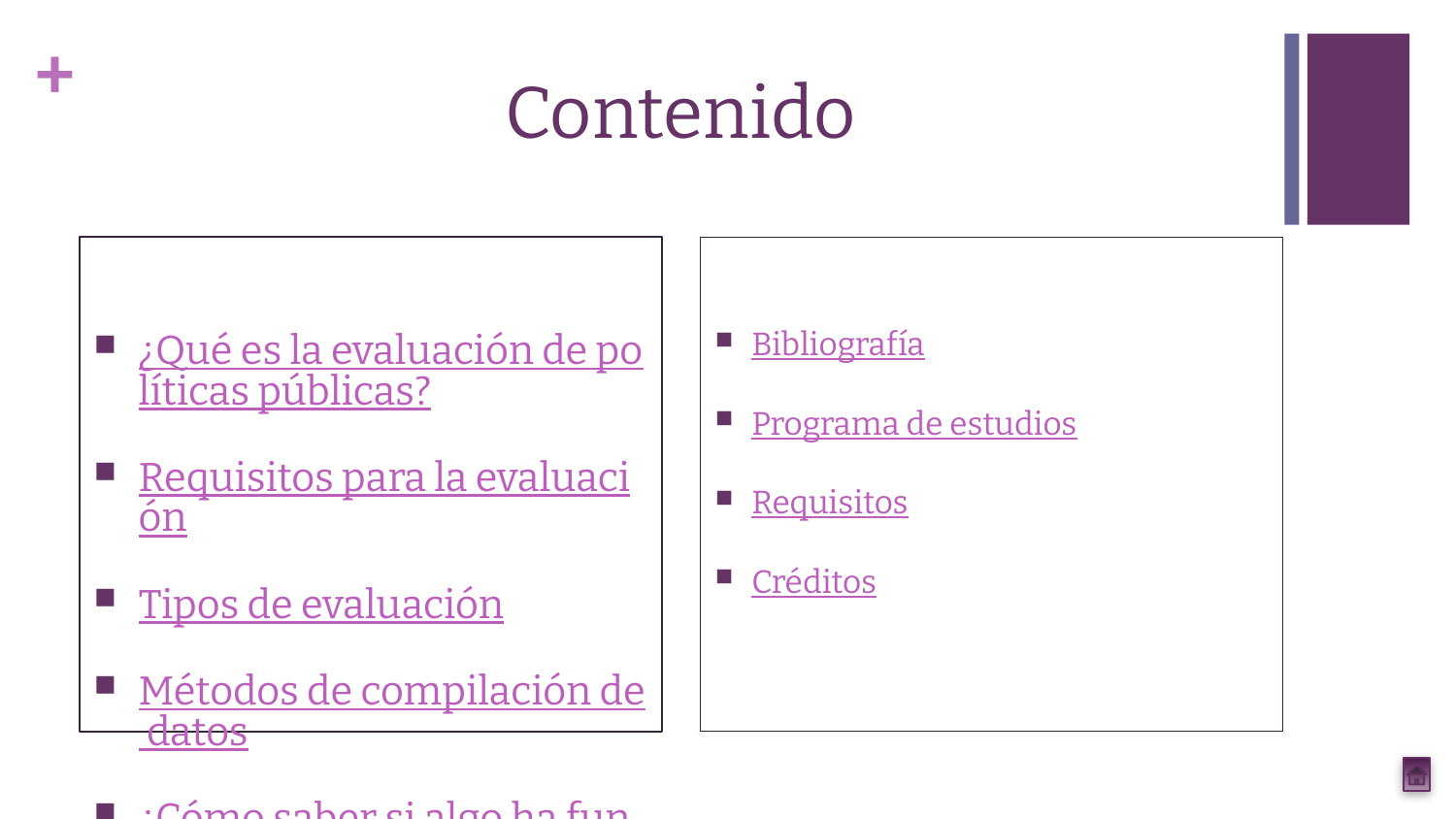

# Contenido

¿Qué es la evaluación de políticas públicas?
Requisitos para la evaluación
Tipos de evaluación
Métodos de compilación de datos
¿Cómo saber si algo ha funcionado?

Bibliografía
Programa de estudios
Requisitos
Créditos